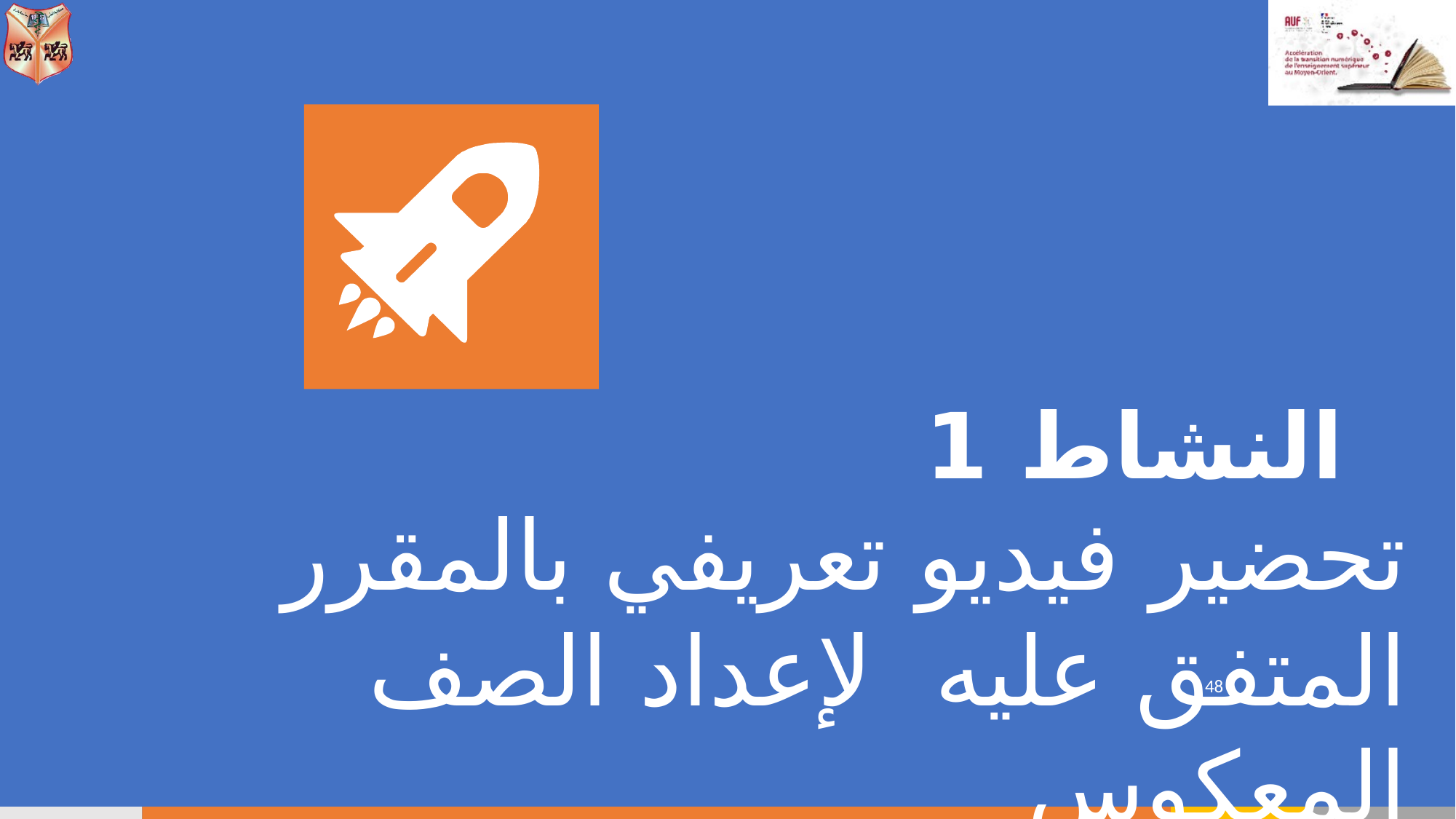

النشاط 1
تحضير فيديو تعريفي بالمقرر المتفق عليه  لإعداد الصف المعكوس
48